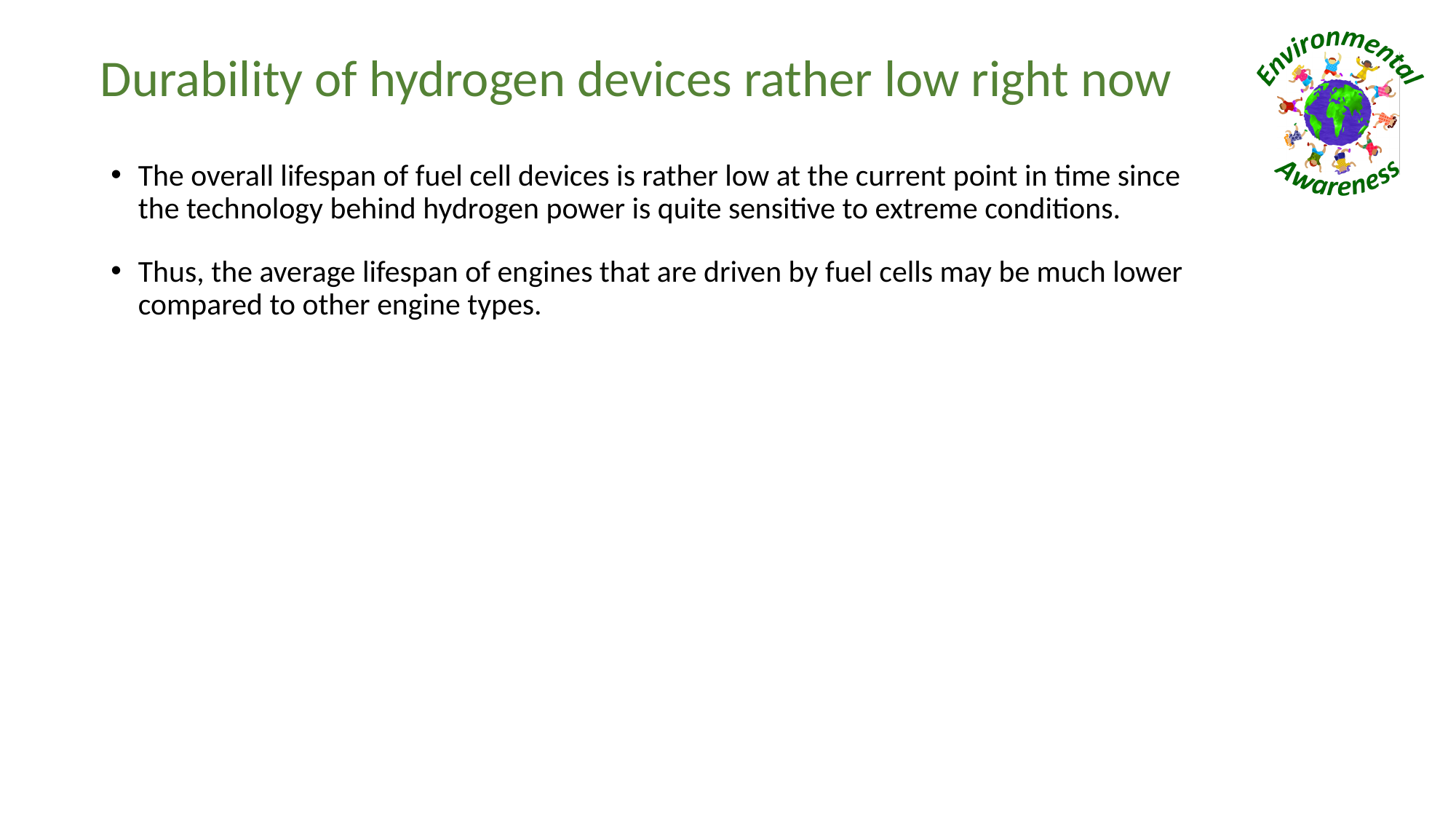

# Durability of hydrogen devices rather low right now
The overall lifespan of fuel cell devices is rather low at the current point in time since the technology behind hydrogen power is quite sensitive to extreme conditions.
Thus, the average lifespan of engines that are driven by fuel cells may be much lower compared to other engine types.